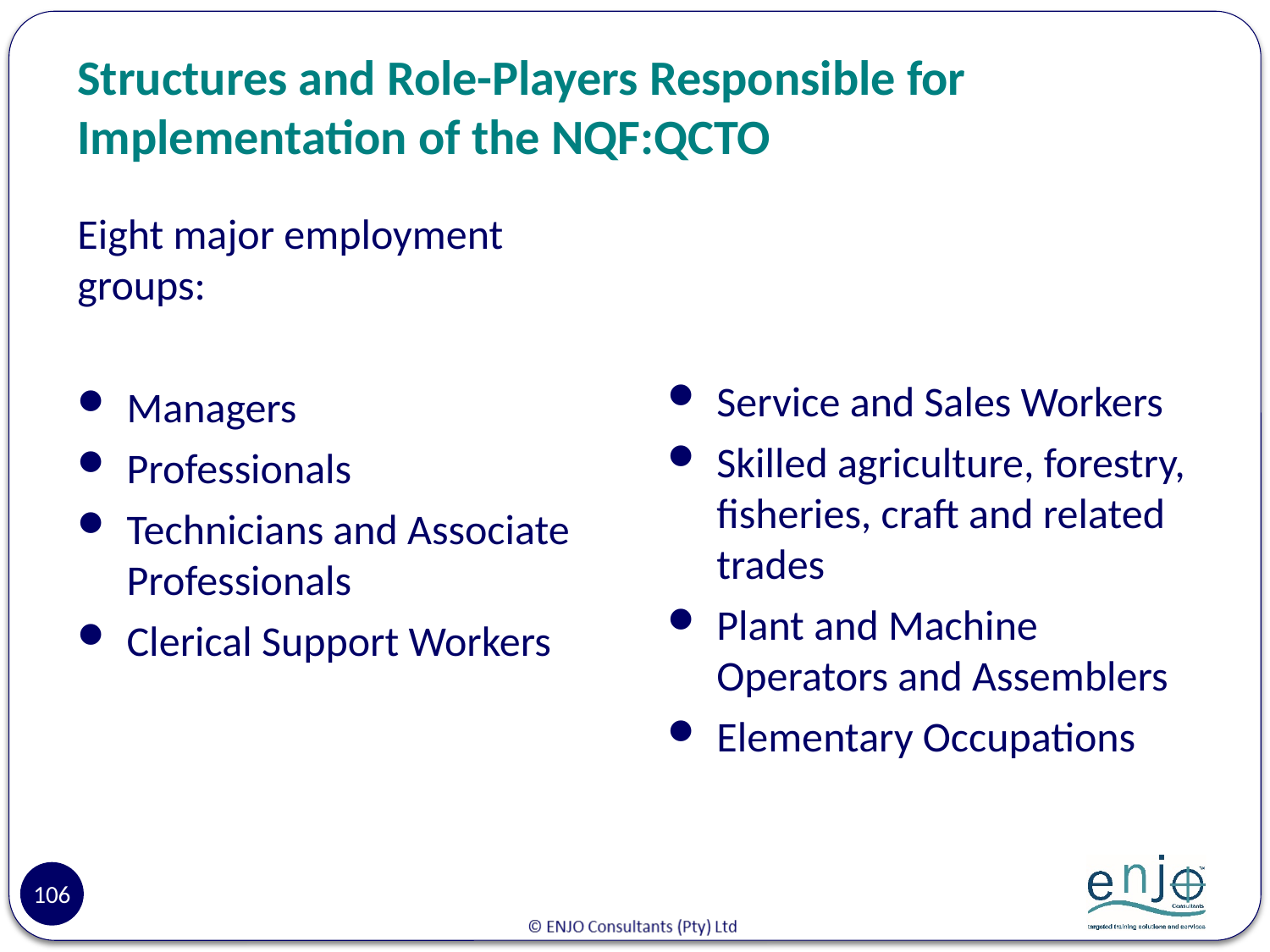

# Structures and Role-Players Responsible for Implementation of the NQF:QCTO
Eight major employment groups:

Managers
Professionals
Technicians and Associate Professionals
Clerical Support Workers

Service and Sales Workers
Skilled agriculture, forestry, fisheries, craft and related trades
Plant and Machine Operators and Assemblers
Elementary Occupations

106